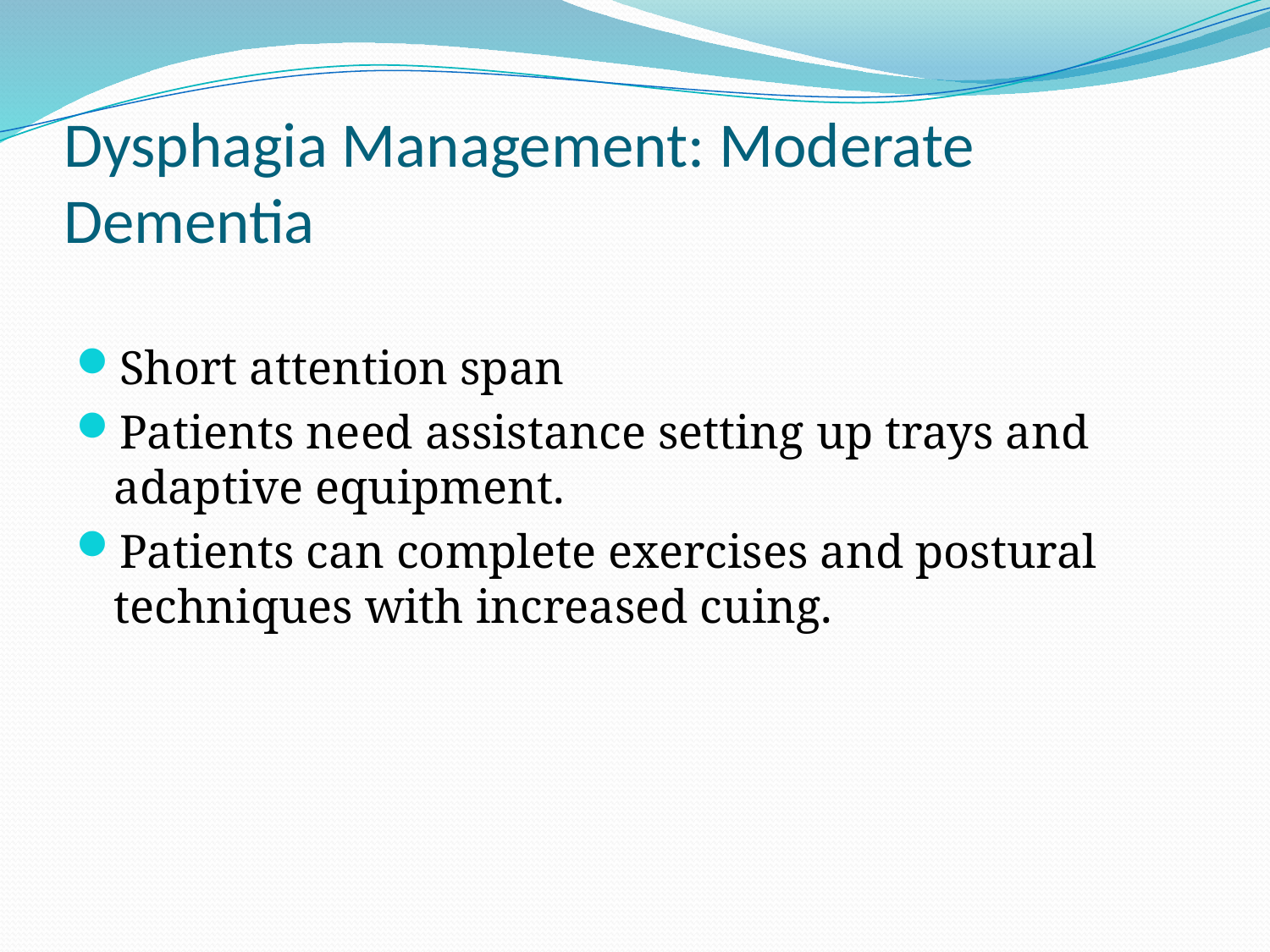

# Dysphagia Management: Moderate Dementia

Short attention span
Patients need assistance setting up trays and adaptive equipment.
Patients can complete exercises and postural techniques with increased cuing.